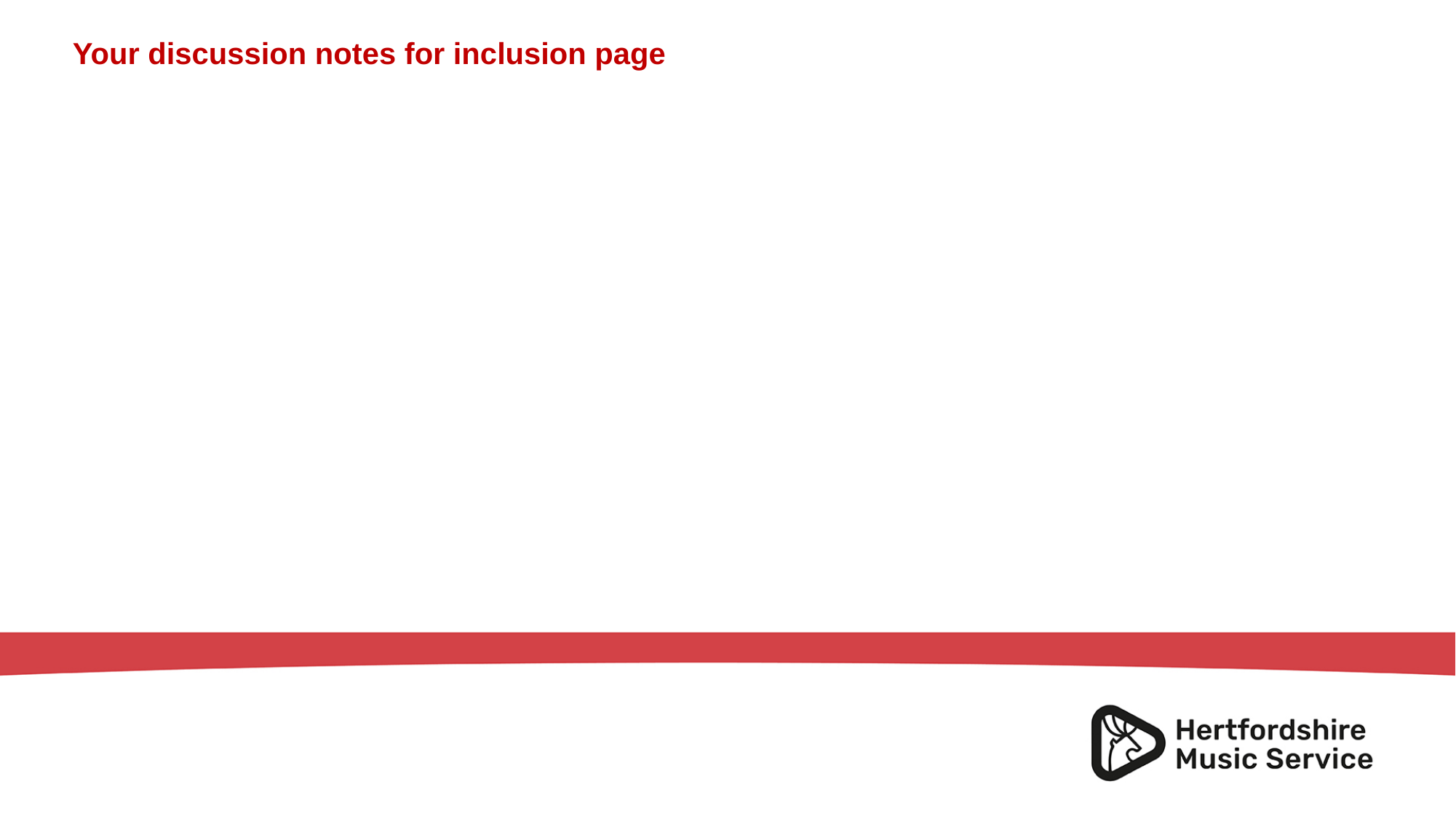

# Your discussion notes for inclusion page